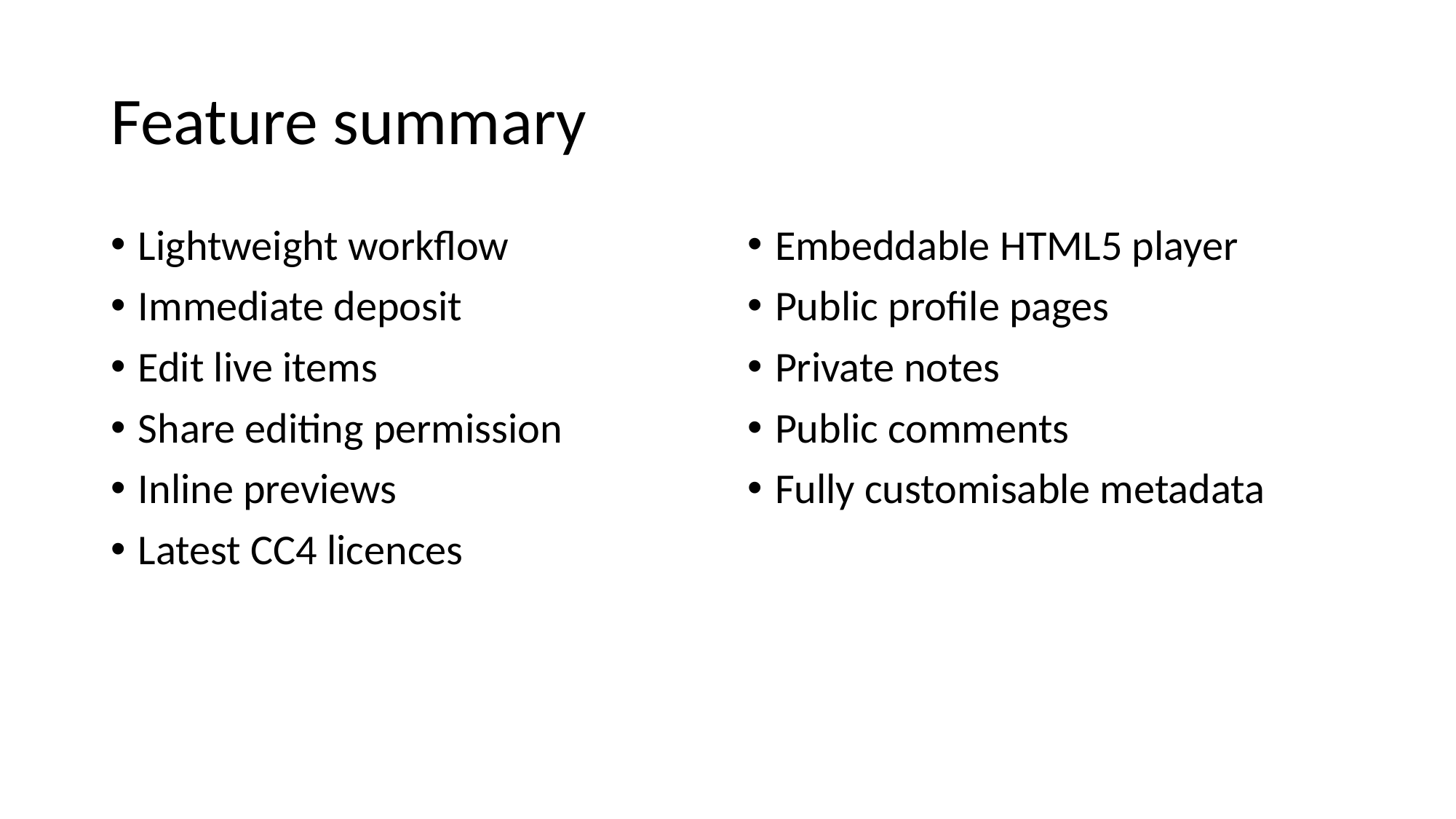

# Feature summary
Lightweight workflow
Immediate deposit
Edit live items
Share editing permission
Inline previews
Latest CC4 licences

Embeddable HTML5 player
Public profile pages
Private notes
Public comments
Fully customisable metadata